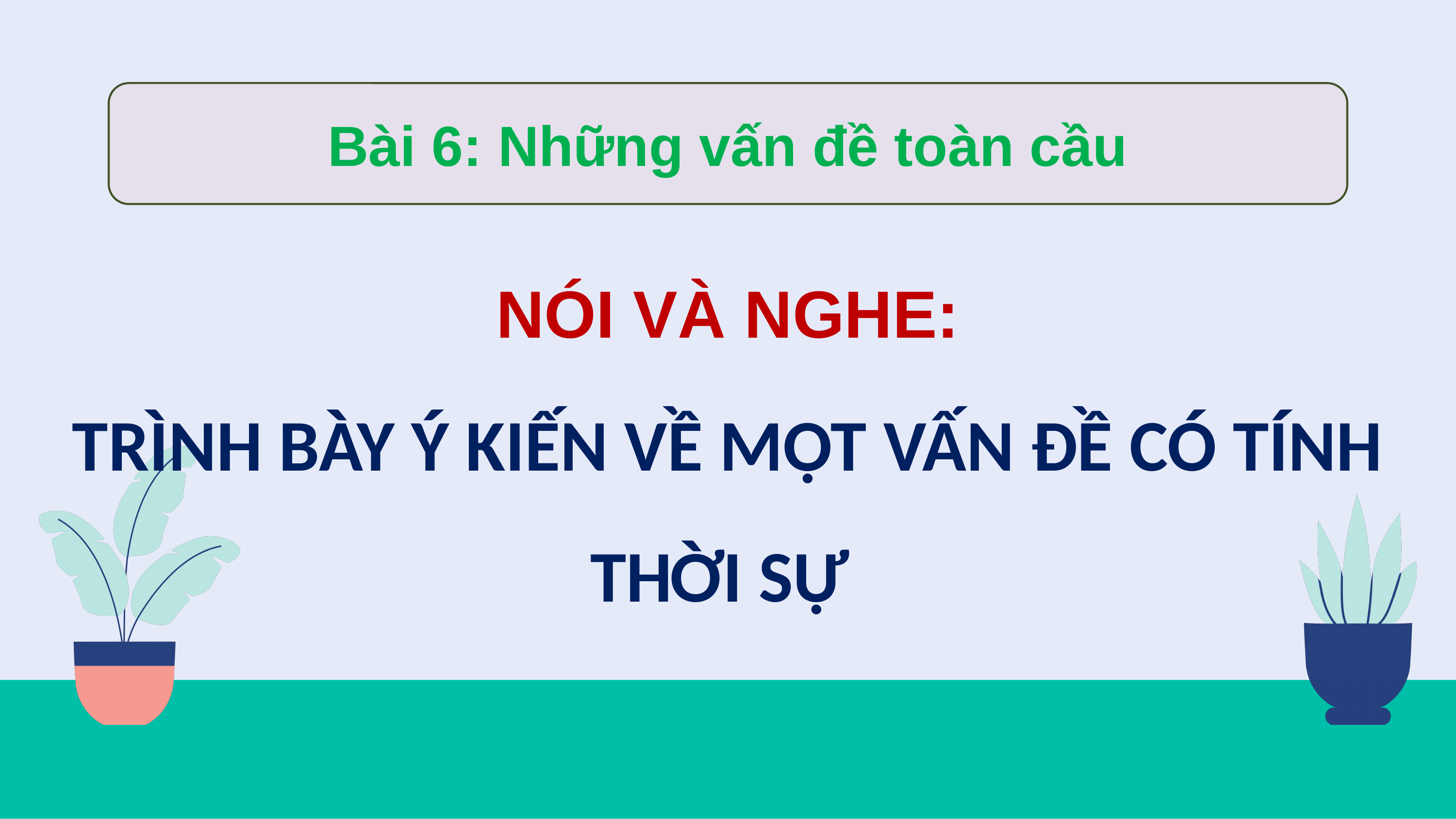

Bài 6: Những vấn đề toàn cầu
NÓI VÀ NGHE:
TRÌNH BÀY Ý KIẾN VỀ MỘT VẤN ĐỀ CÓ TÍNH THỜI SỰ